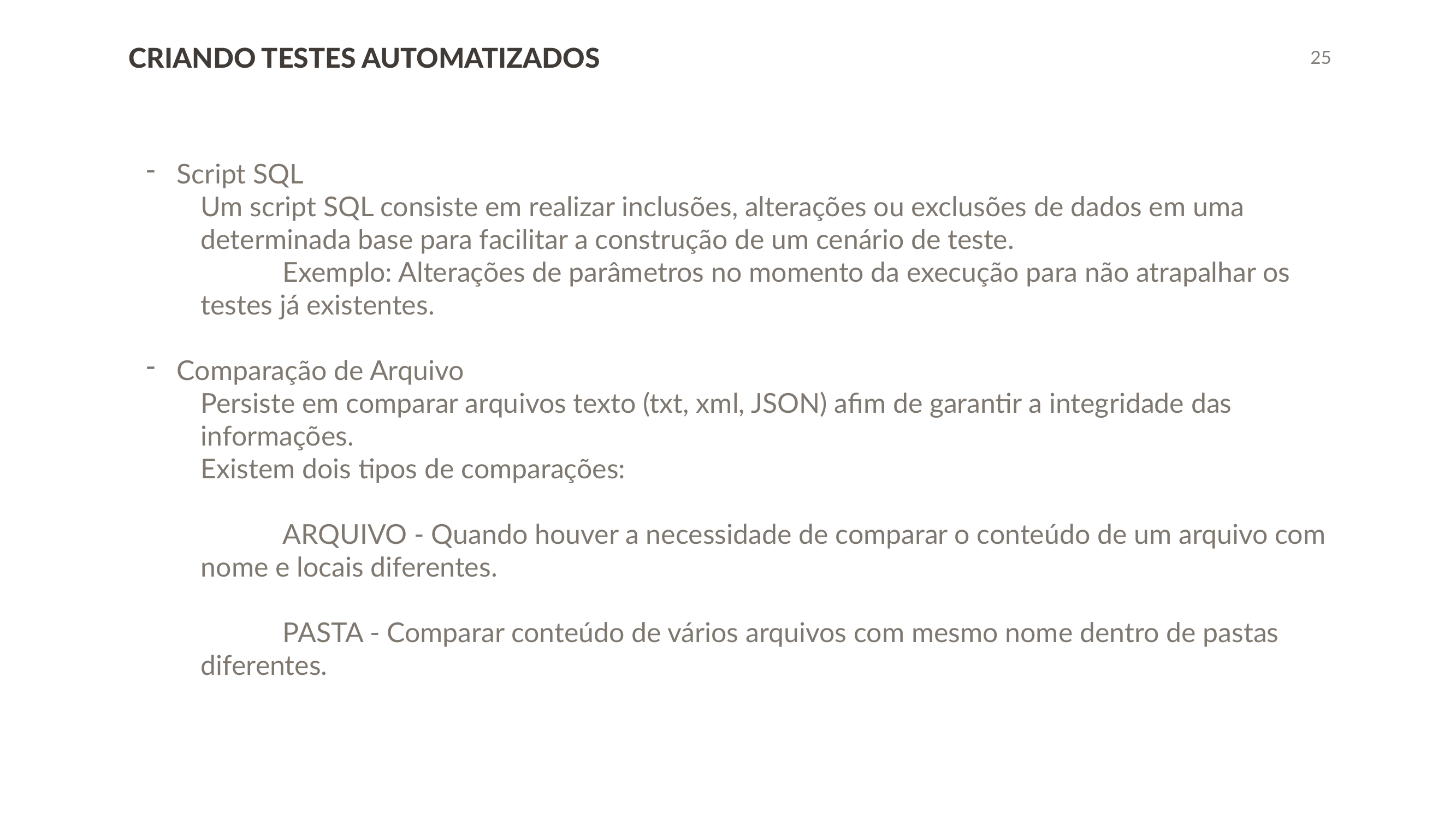

CRIANDO TESTES AUTOMATIZADOS
Script SQL
Um script SQL consiste em realizar inclusões, alterações ou exclusões de dados em uma determinada base para facilitar a construção de um cenário de teste.
	Exemplo: Alterações de parâmetros no momento da execução para não atrapalhar os testes já existentes.

Comparação de Arquivo
Persiste em comparar arquivos texto (txt, xml, JSON) afim de garantir a integridade das informações.
Existem dois tipos de comparações:

	ARQUIVO - Quando houver a necessidade de comparar o conteúdo de um arquivo com nome e locais diferentes.

	PASTA - Comparar conteúdo de vários arquivos com mesmo nome dentro de pastas diferentes.